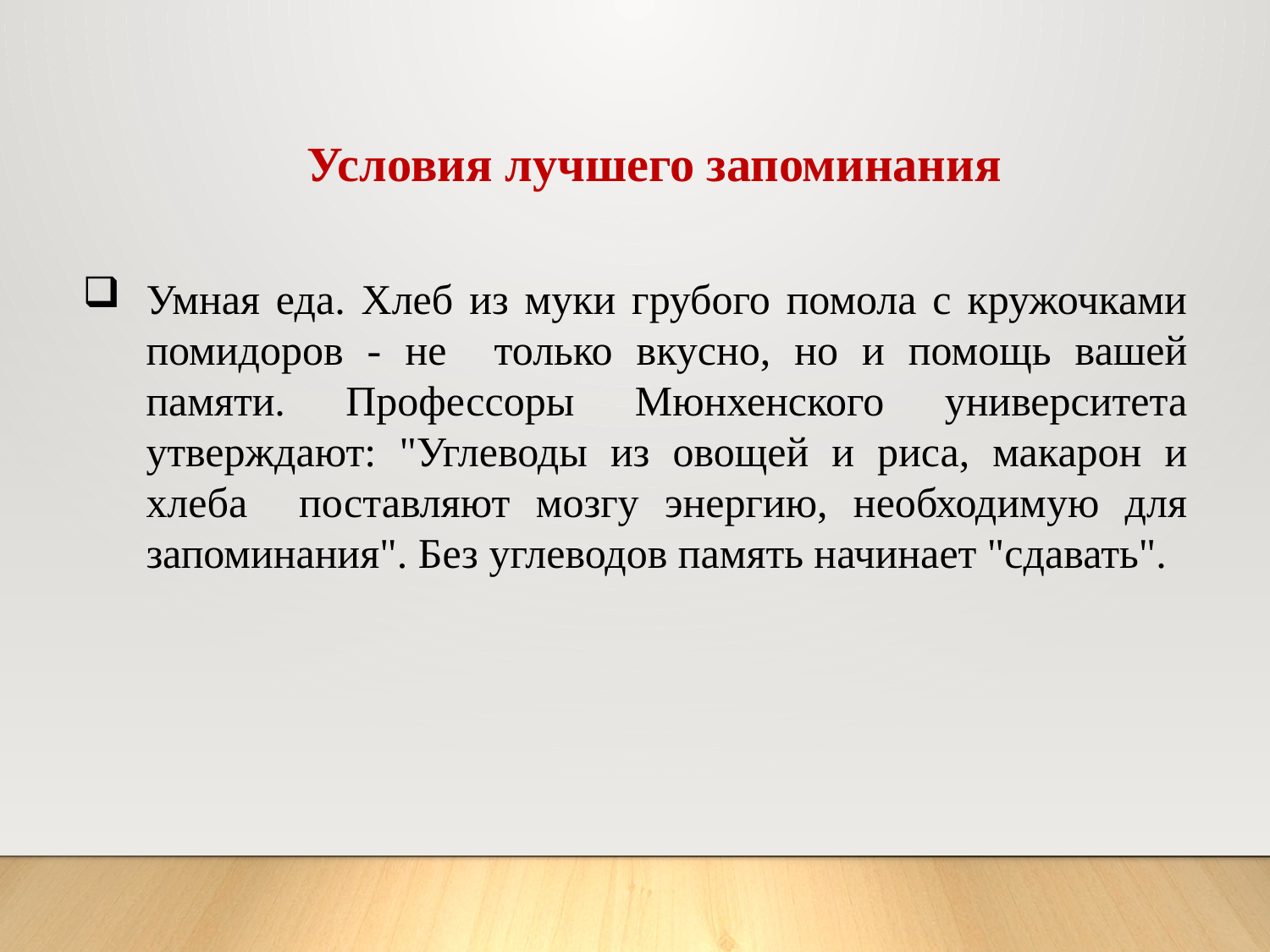

Условия лучшего запоминания
Умная еда. Хлеб из муки грубого помола с кружочками помидоров - не  только вкусно, но и помощь вашей памяти. Профессоры Мюнхенского университета утверждают: "Углеводы из овощей и риса, макарон и хлеба  поставляют мозгу энергию, необходимую для запоминания". Без углеводов память начинает "сдавать".